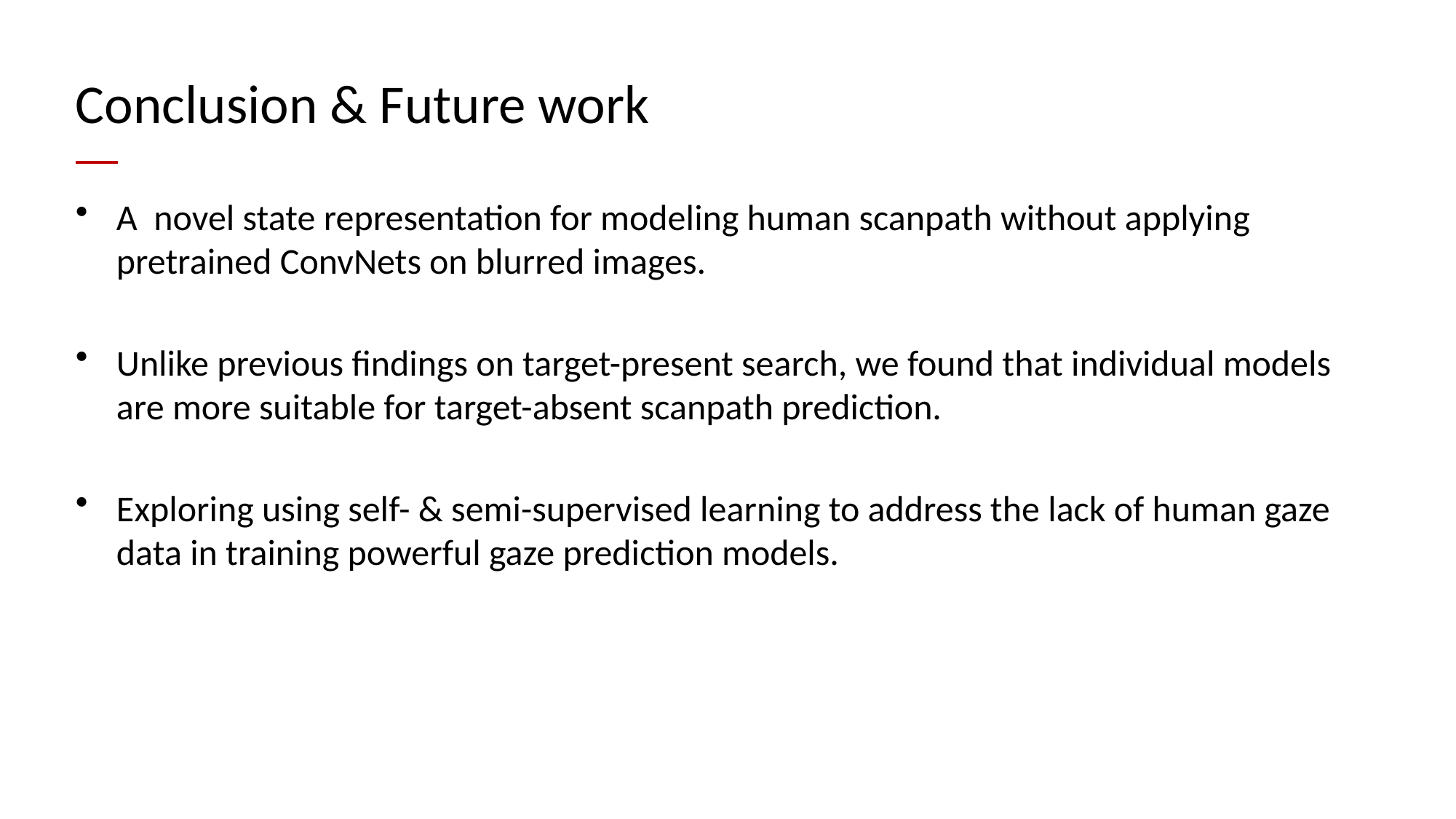

# Conclusion & Future work
A  novel state representation for modeling human scanpath without applying pretrained ConvNets on blurred images.

Unlike previous findings on target-present search, we found that individual models are more suitable for target-absent scanpath prediction.

Exploring using self- & semi-supervised learning to address the lack of human gaze data in training powerful gaze prediction models.